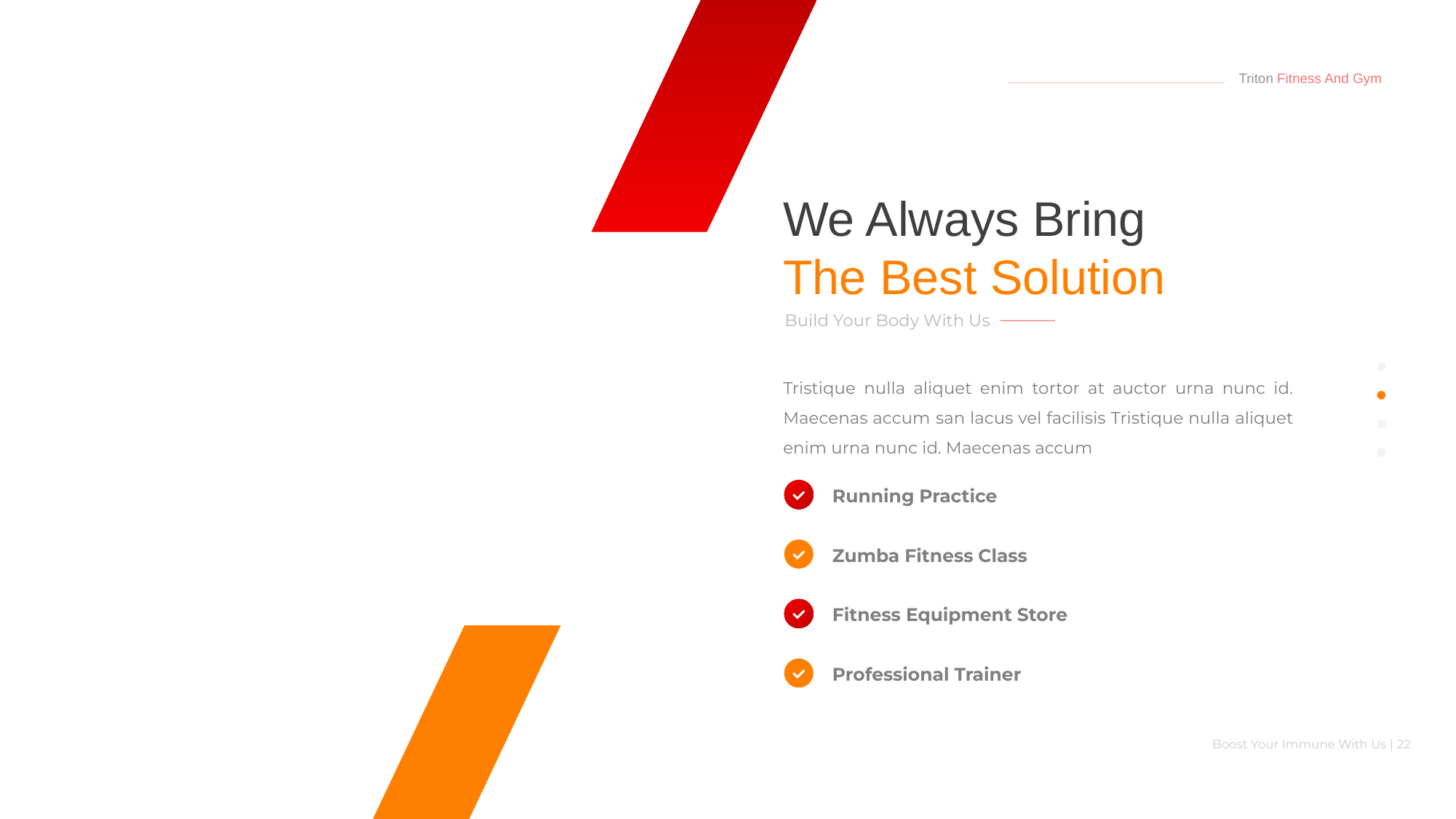

Triton Fitness And Gym
We Always Bring The Best Solution
Build Your Body With Us
Tristique nulla aliquet enim tortor at auctor urna nunc id. Maecenas accum san lacus vel facilisis Tristique nulla aliquet enim urna nunc id. Maecenas accum

Running Practice

Zumba Fitness Class

Fitness Equipment Store

Professional Trainer

Boost Your Immune With Us | 22